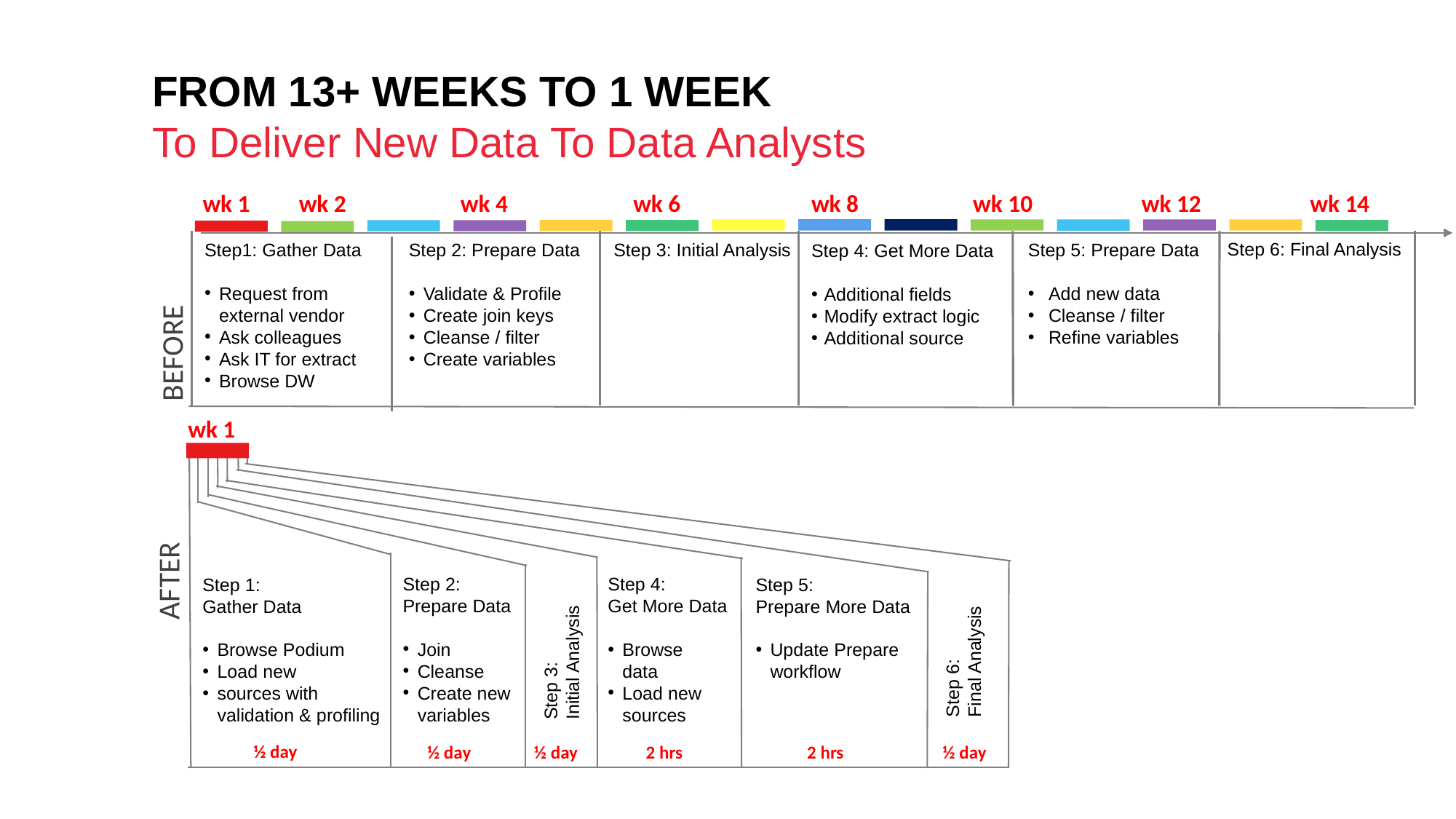

FROM 13+ WEEKS TO 1 WEEK
To Deliver New Data To Data Analysts
wk 1         wk 2                     wk 4                       wk 6                        wk 8                     wk 10                    wk 12                    wk 14

Step 6: Final Analysis
Step1: Gather Data

Request from
external vendor
Ask colleagues
Ask IT for extract
Browse DW

Step 2: Prepare Data

Validate & Profile
Create join keys
Cleanse / filter
Create variables
Step 3: Initial Analysis
Step 5: Prepare Data

Add new data
Cleanse / filter
Refine variables
Step 4: Get More Data

Additional fields
Modify extract logic
Additional source
BEFORE
wk 1

AFTER
Step 3:
Initial Analysis
Step 6:
Final Analysis
Step 2:
Prepare Data

Join
Cleanse
Create new variables
Step 4:
Get More Data

Browse
data
Load new sources
Step 5:
Prepare More Data

Update Prepare
workflow
Step 1:
Gather Data

Browse Podium
Load new
sources with validation & profiling
½ day
½ day
2 hrs
½ day
2 hrs
½ day